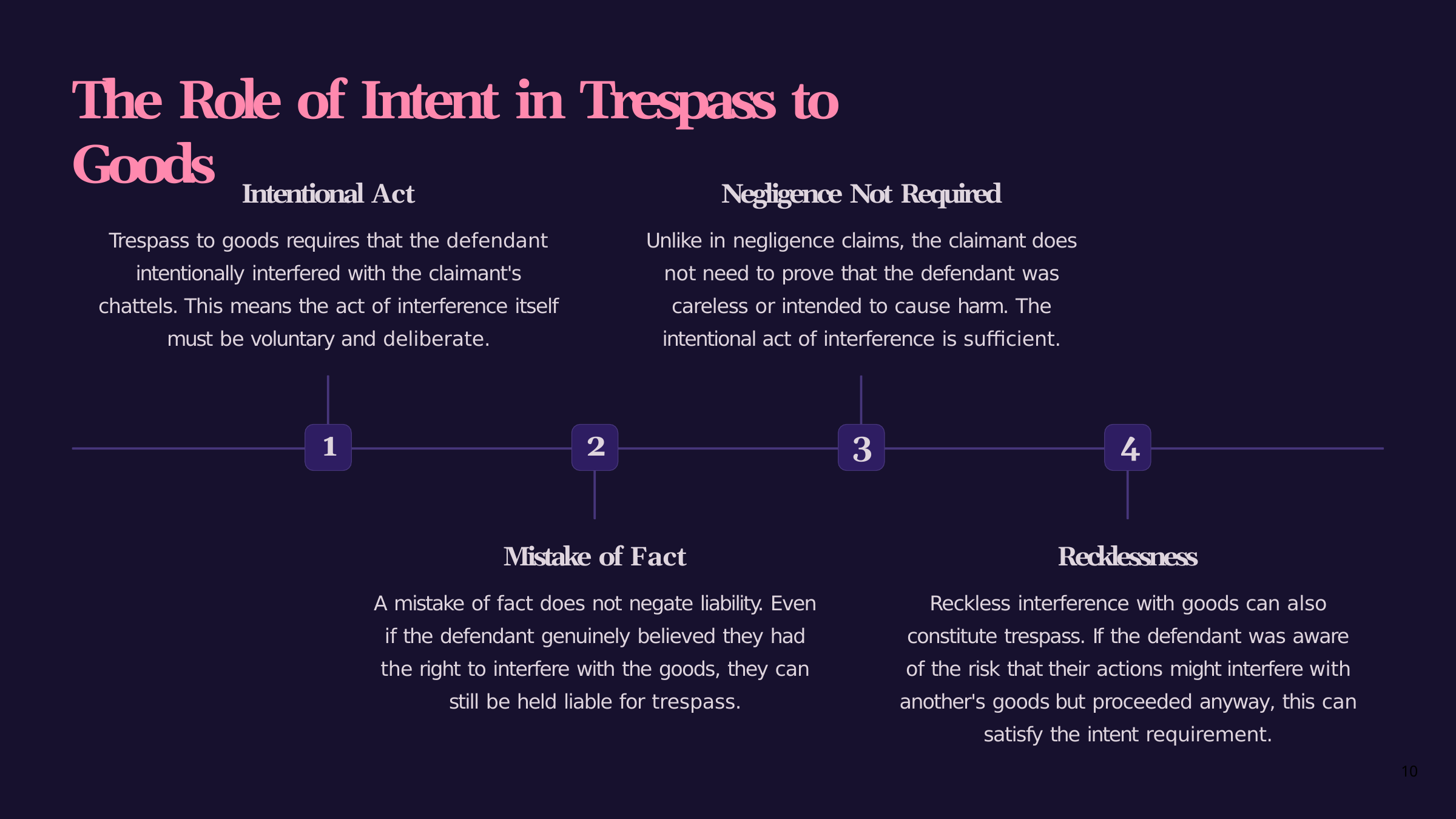

# The Role of Intent in Trespass to Goods
Intentional Act
Trespass to goods requires that the defendant intentionally interfered with the claimant's chattels. This means the act of interference itself must be voluntary and deliberate.
Negligence Not Required
Unlike in negligence claims, the claimant does not need to prove that the defendant was careless or intended to cause harm. The intentional act of interference is sufficient.

1
2
3
4

Mistake of Fact
A mistake of fact does not negate liability. Even if the defendant genuinely believed they had the right to interfere with the goods, they can still be held liable for trespass.
Recklessness
Reckless interference with goods can also constitute trespass. If the defendant was aware of the risk that their actions might interfere with another's goods but proceeded anyway, this can satisfy the intent requirement.
10